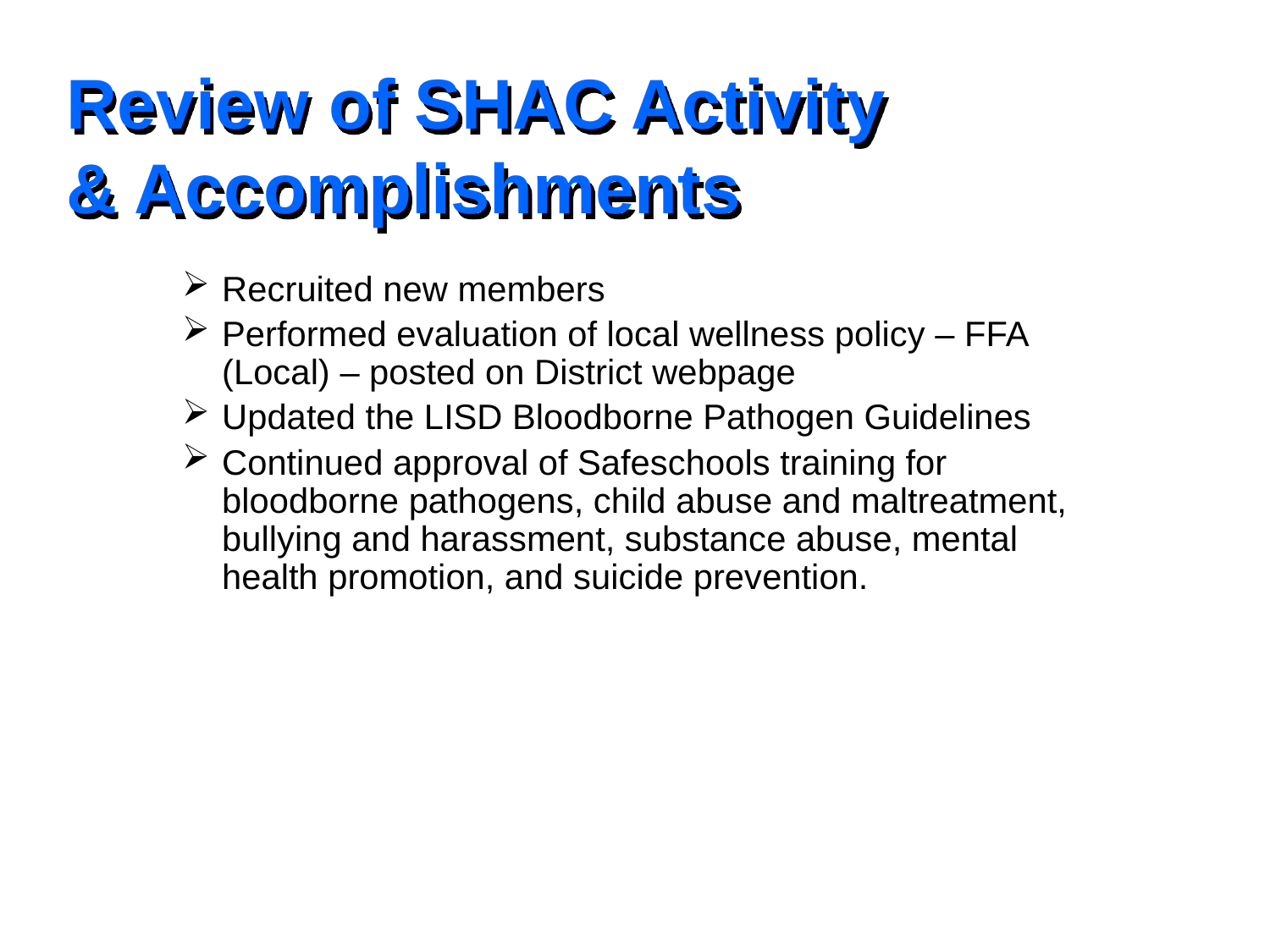

Review of SHAC Activity & Accomplishments
Recruited new members
Performed evaluation of local wellness policy – FFA (Local) – posted on District webpage
Updated the LISD Bloodborne Pathogen Guidelines
Continued approval of Safeschools training for bloodborne pathogens, child abuse and maltreatment, bullying and harassment, substance abuse, mental health promotion, and suicide prevention.